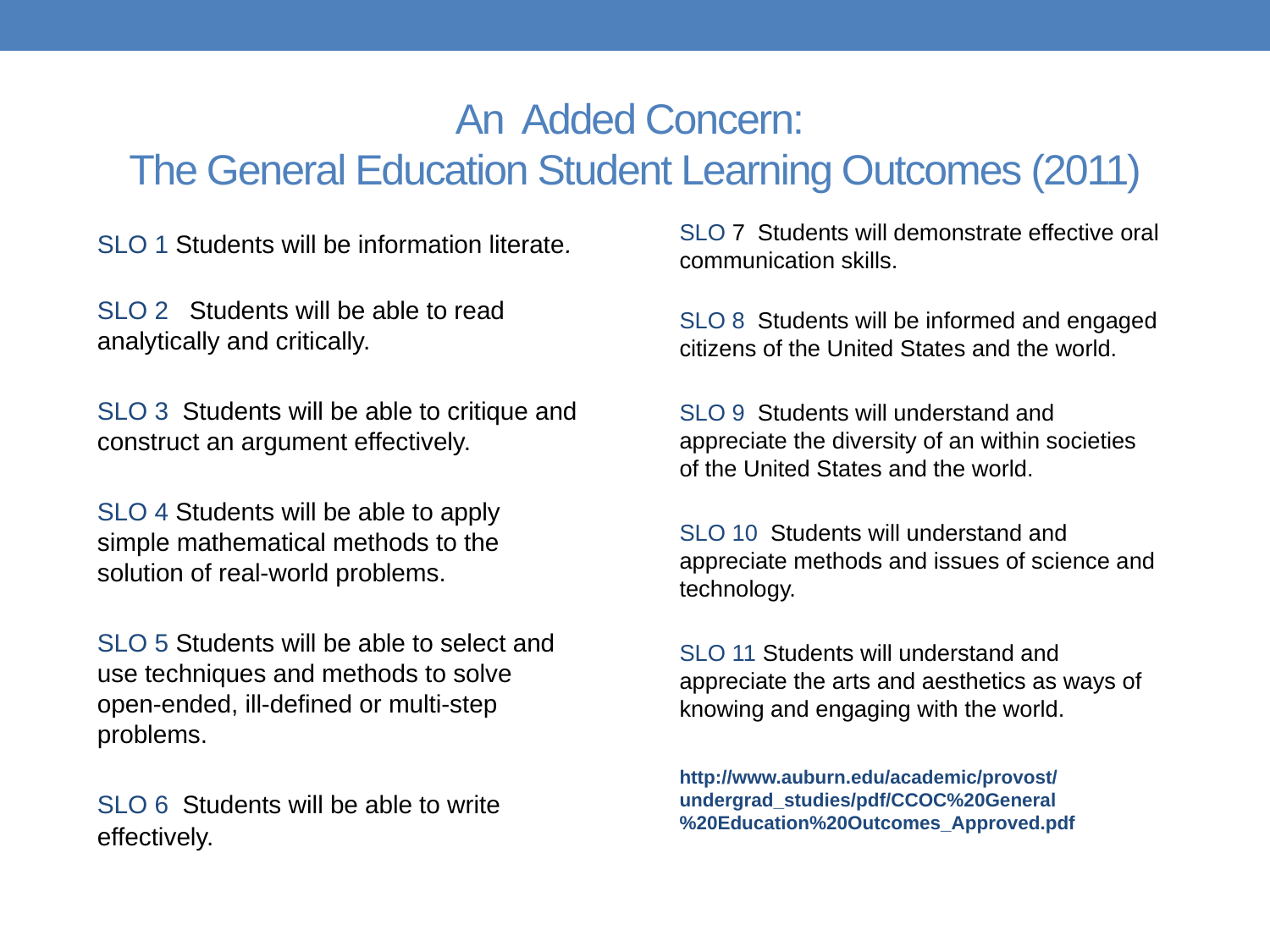

# An  Added Concern: The General Education Student Learning Outcomes (2011)
SLO 7  Students will demonstrate effective oral communication skills.

SLO 8  Students will be informed and engaged citizens of the United States and the world.

SLO 9  Students will understand and appreciate the diversity of an within societies of the United States and the world.

SLO 10  Students will understand and appreciate methods and issues of science and technology.

SLO 11 Students will understand and appreciate the arts and aesthetics as ways of knowing and engaging with the world.

http://www.auburn.edu/academic/provost/undergrad_studies/pdf/CCOC%20General%20Education%20Outcomes_Approved.pdf

SLO 1 Students will be information literate.

SLO 2   Students will be able to read analytically and critically.

SLO 3  Students will be able to critique and construct an argument effectively.

SLO 4 Students will be able to apply simple mathematical methods to the solution of real-world problems.

SLO 5 Students will be able to select and use techniques and methods to solve open-ended, ill-defined or multi-step problems.

SLO 6  Students will be able to write effectively.